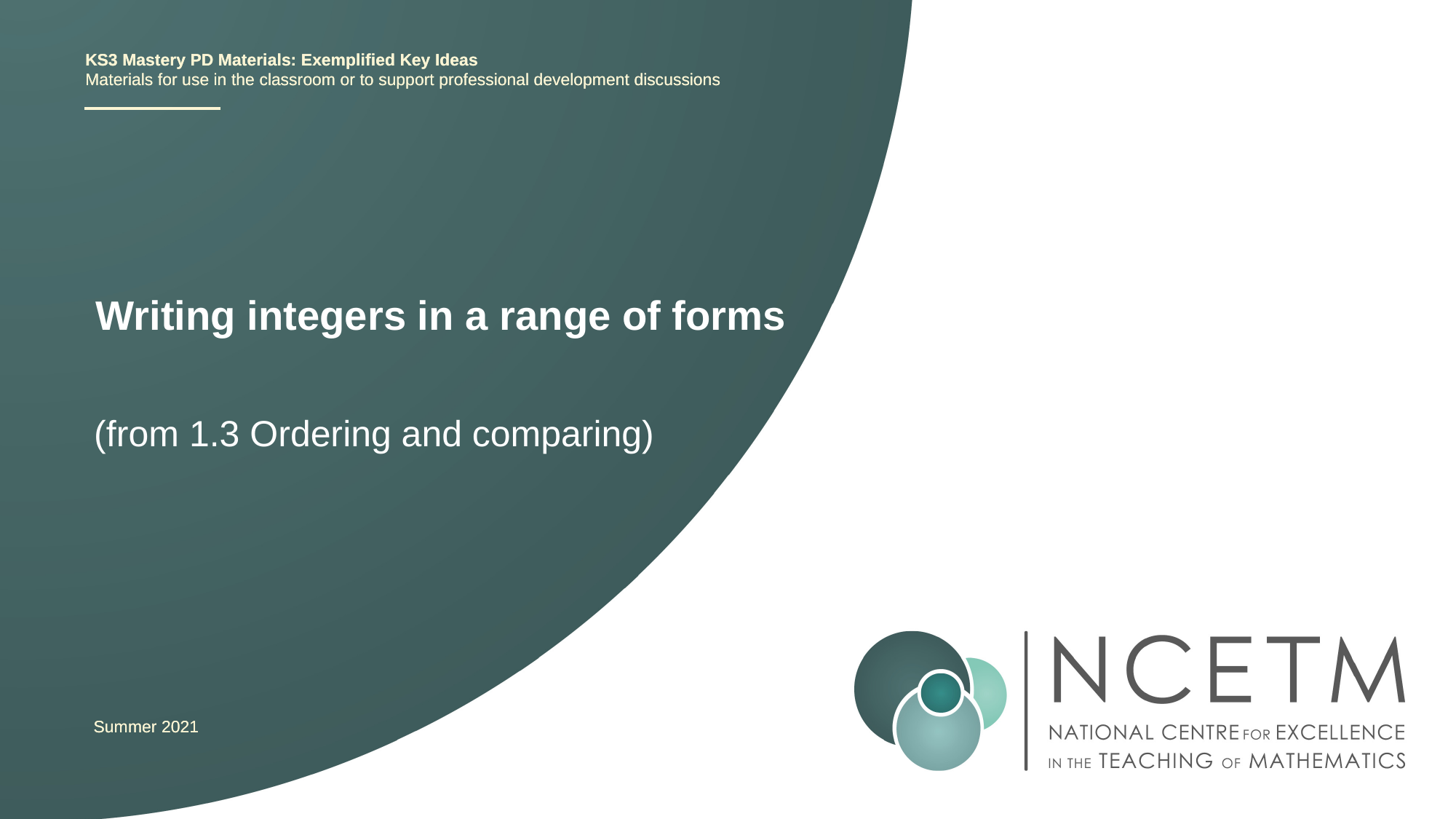

KS3 Mastery PD Materials: Exemplified Key Ideas
Materials for use in the classroom or to support professional development discussions

# Writing integers in a range of forms
(from 1.3 Ordering and comparing)
Summer 2021